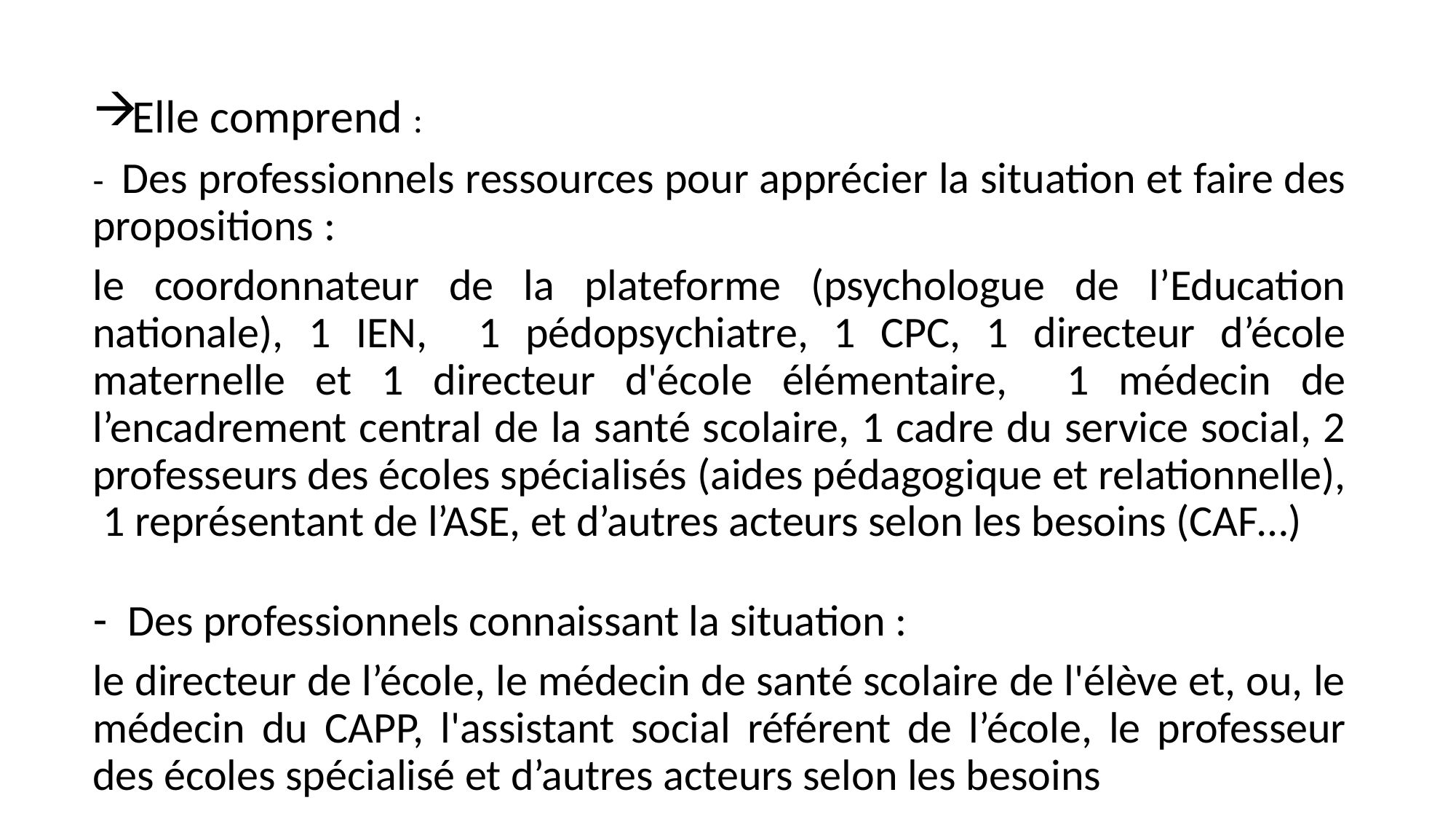

Elle comprend :
-  Des professionnels ressources pour apprécier la situation et faire des propositions :
le coordonnateur de la plateforme (psychologue de l’Education nationale), 1 IEN,  1 pédopsychiatre, 1 CPC, 1 directeur d’école maternelle et 1 directeur d'école élémentaire,  1 médecin de l’encadrement central de la santé scolaire, 1 cadre du service social, 2 professeurs des écoles spécialisés (aides pédagogique et relationnelle),  1 représentant de l’ASE, et d’autres acteurs selon les besoins (CAF…)

 Des professionnels connaissant la situation :
le directeur de l’école, le médecin de santé scolaire de l'élève et, ou, le médecin du CAPP, l'assistant social référent de l’école, le professeur des écoles spécialisé et d’autres acteurs selon les besoins